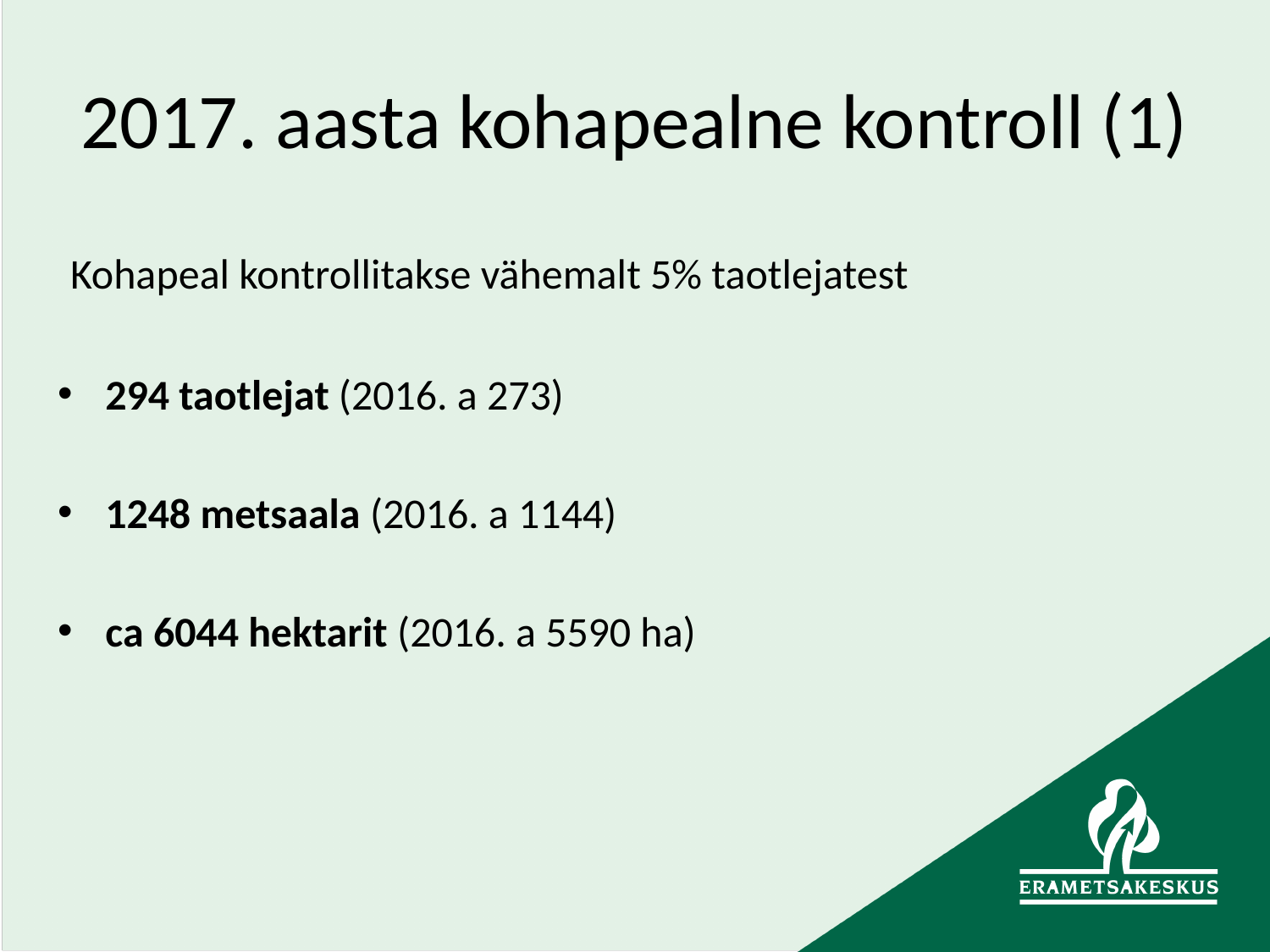

# 2017. aasta kohapealne kontroll (1)
 Kohapeal kontrollitakse vähemalt 5% taotlejatest

294 taotlejat (2016. a 273)

1248 metsaala (2016. a 1144)

ca 6044 hektarit (2016. a 5590 ha)